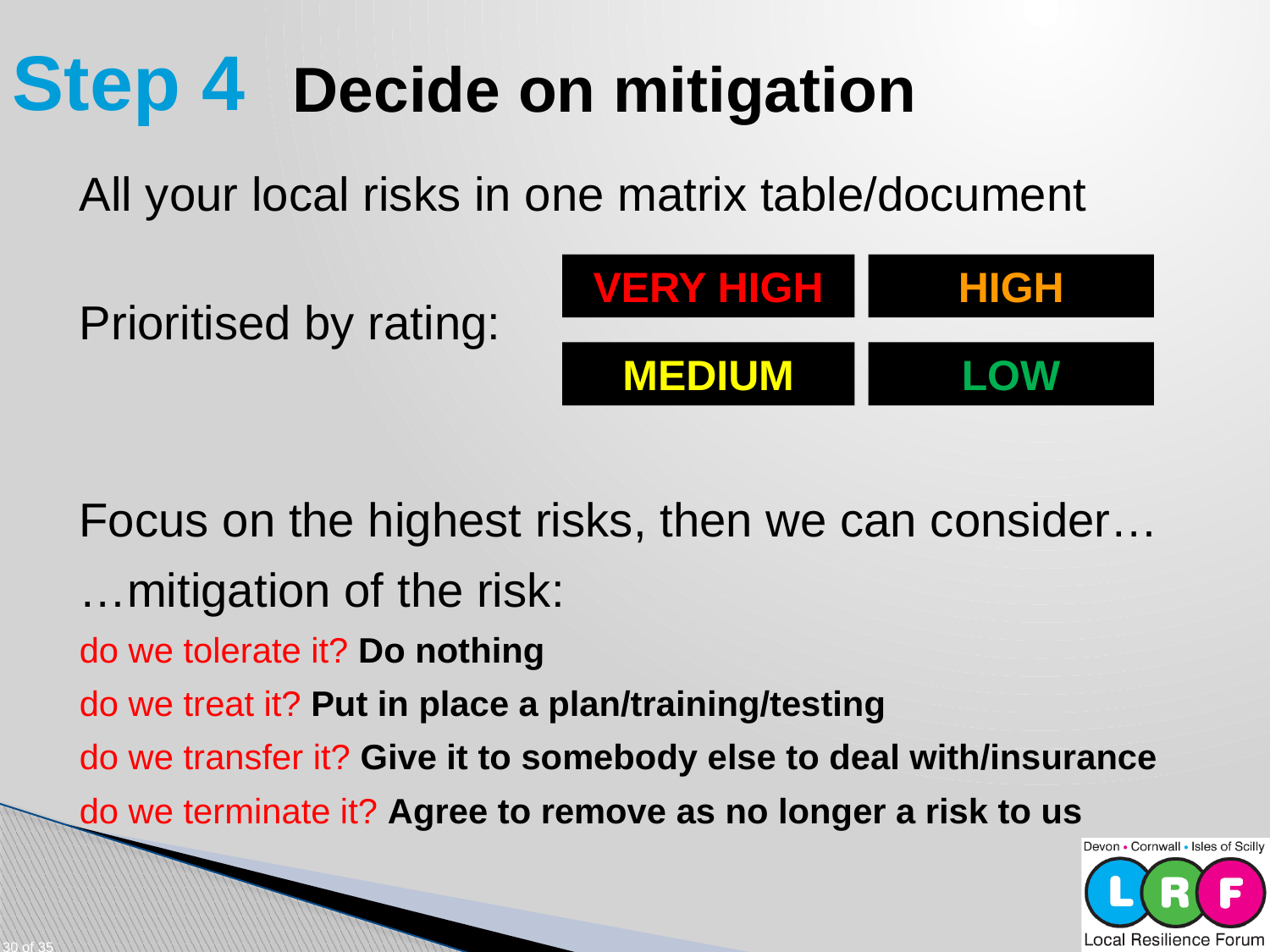

# Step 4
Decide on mitigation

All your local risks in one matrix table/document

Prioritised by rating:

Focus on the highest risks, then we can consider…
…mitigation of the risk:
do we tolerate it? Do nothing
do we treat it? Put in place a plan/training/testing
do we transfer it? Give it to somebody else to deal with/insurance
do we terminate it? Agree to remove as no longer a risk to us

VERY HIGH
HIGH
LOW
MEDIUM